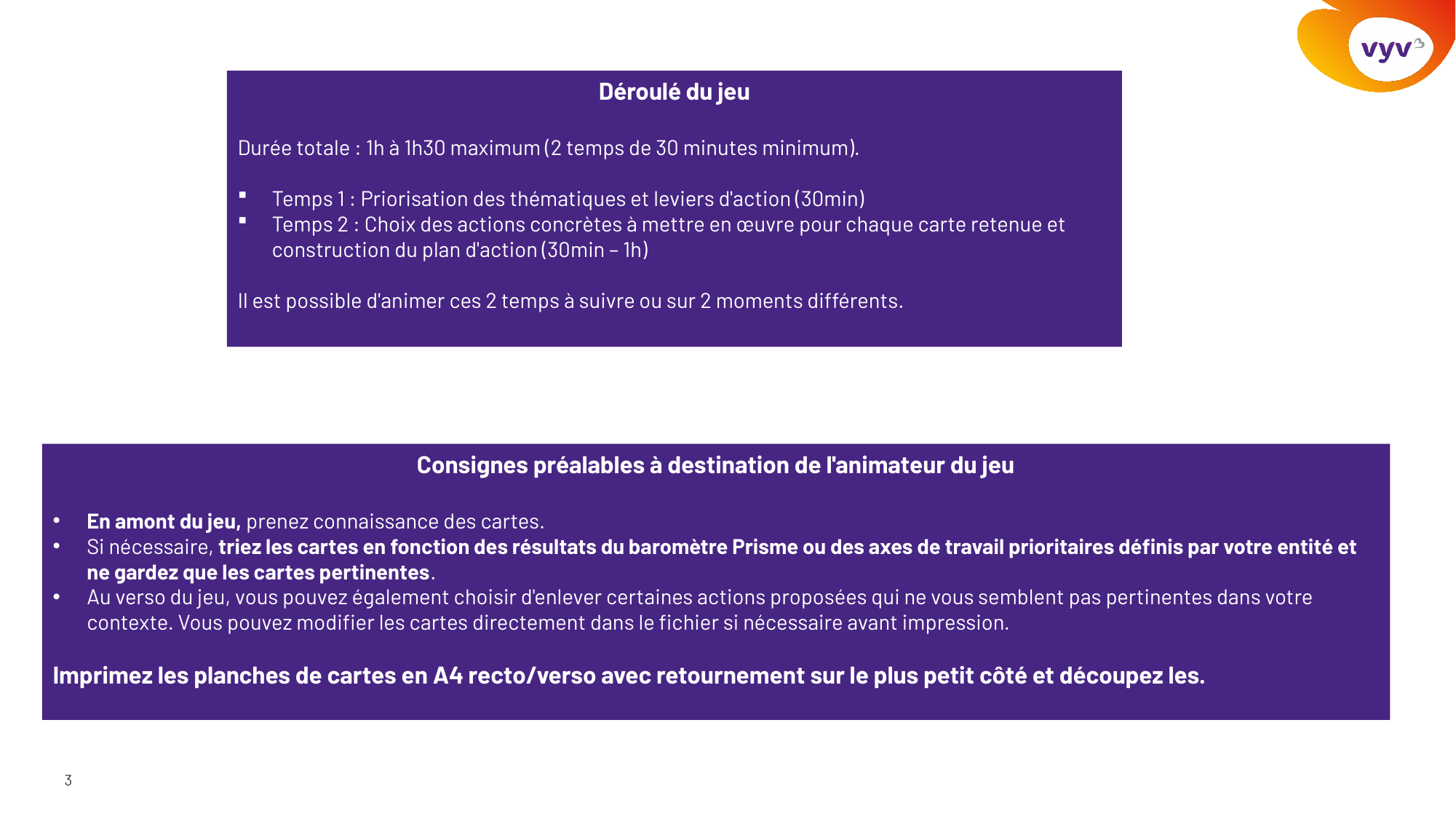

Déroulé du jeu

Durée totale : 1h à 1h30 maximum (2 temps de 30 minutes minimum).

Temps 1 : Priorisation des thématiques et leviers d'action (30min)
Temps 2 : Choix des actions concrètes à mettre en œuvre pour chaque carte retenue et construction du plan d'action (30min – 1h)

Il est possible d'animer ces 2 temps à suivre ou sur 2 moments différents.

Consignes préalables à destination de l'animateur du jeu

En amont du jeu, prenez connaissance des cartes.
Si nécessaire, triez les cartes en fonction des résultats du baromètre Prisme ou des axes de travail prioritaires définis par votre entité et ne gardez que les cartes pertinentes.
Au verso du jeu, vous pouvez également choisir d'enlever certaines actions proposées qui ne vous semblent pas pertinentes dans votre contexte. Vous pouvez modifier les cartes directement dans le fichier si nécessaire avant impression.

Imprimez les planches de cartes en A4 recto/verso avec retournement sur le plus petit côté et découpez les.

3